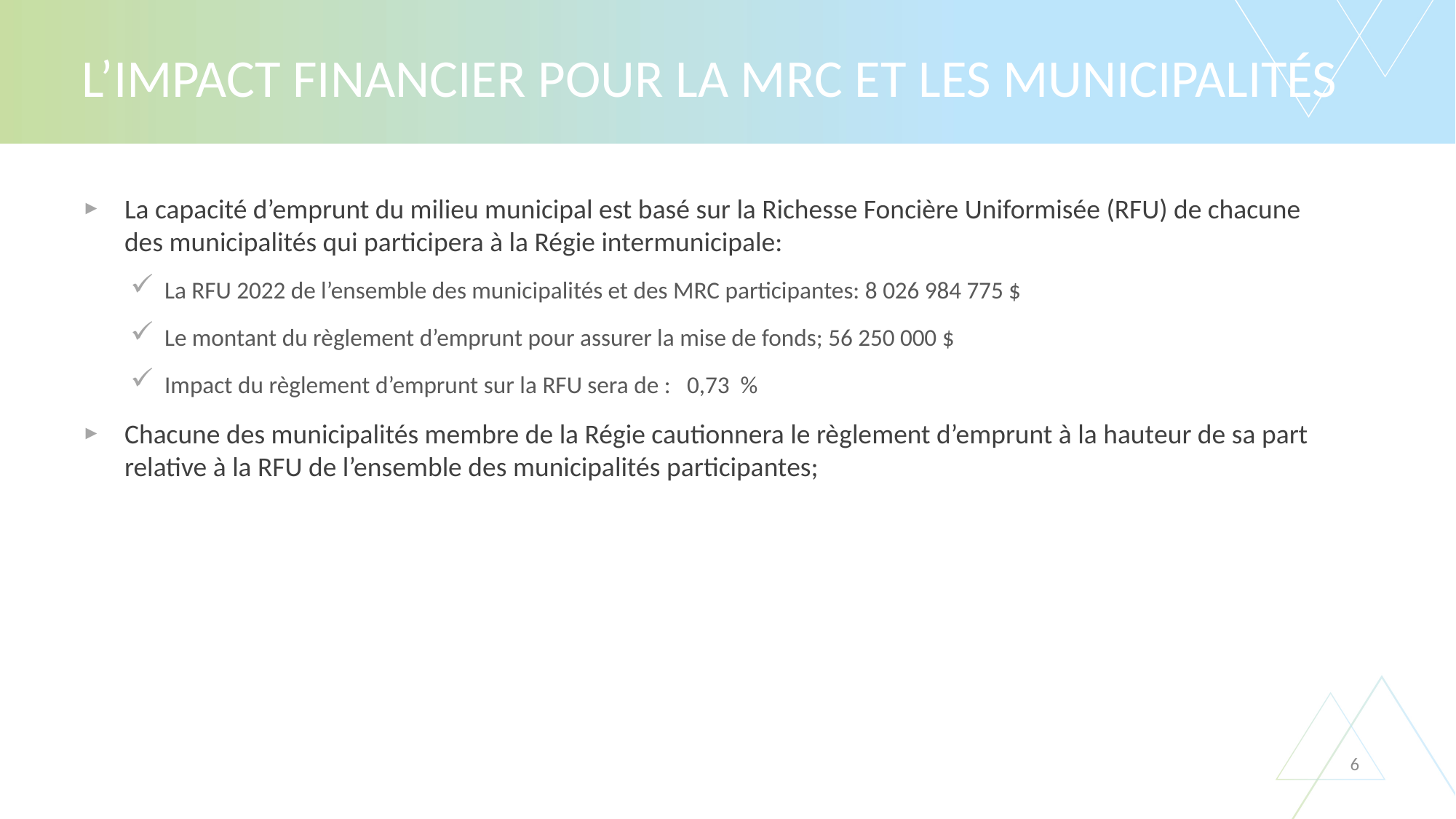

# L’impact Financier pour la MRC et les municipalités
La capacité d’emprunt du milieu municipal est basé sur la Richesse Foncière Uniformisée (RFU) de chacune des municipalités qui participera à la Régie intermunicipale:
La RFU 2022 de l’ensemble des municipalités et des MRC participantes: 8 026 984 775 $
Le montant du règlement d’emprunt pour assurer la mise de fonds; 56 250 000 $
Impact du règlement d’emprunt sur la RFU sera de :   0,73  %
Chacune des municipalités membre de la Régie cautionnera le règlement d’emprunt à la hauteur de sa part relative à la RFU de l’ensemble des municipalités participantes;
6